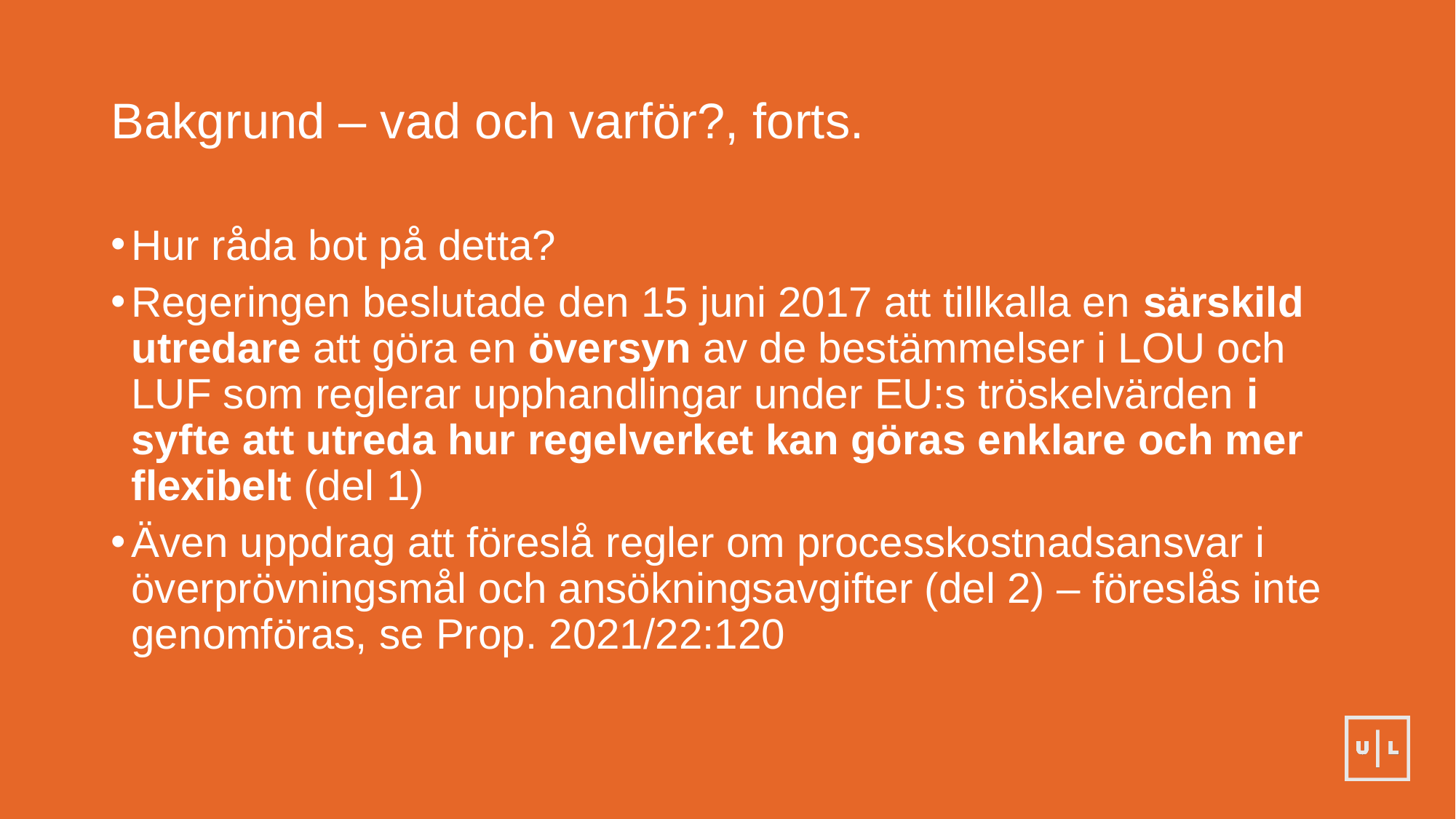

# Bakgrund – vad och varför?, forts.
Hur råda bot på detta?
Regeringen beslutade den 15 juni 2017 att tillkalla en särskild utredare att göra en översyn av de bestämmelser i LOU och LUF som reglerar upphandlingar under EU:s tröskelvärden i syfte att utreda hur regelverket kan göras enklare och mer flexibelt (del 1)
Även uppdrag att föreslå regler om processkostnadsansvar i överprövningsmål och ansökningsavgifter (del 2) – föreslås inte genomföras, se Prop. 2021/22:120